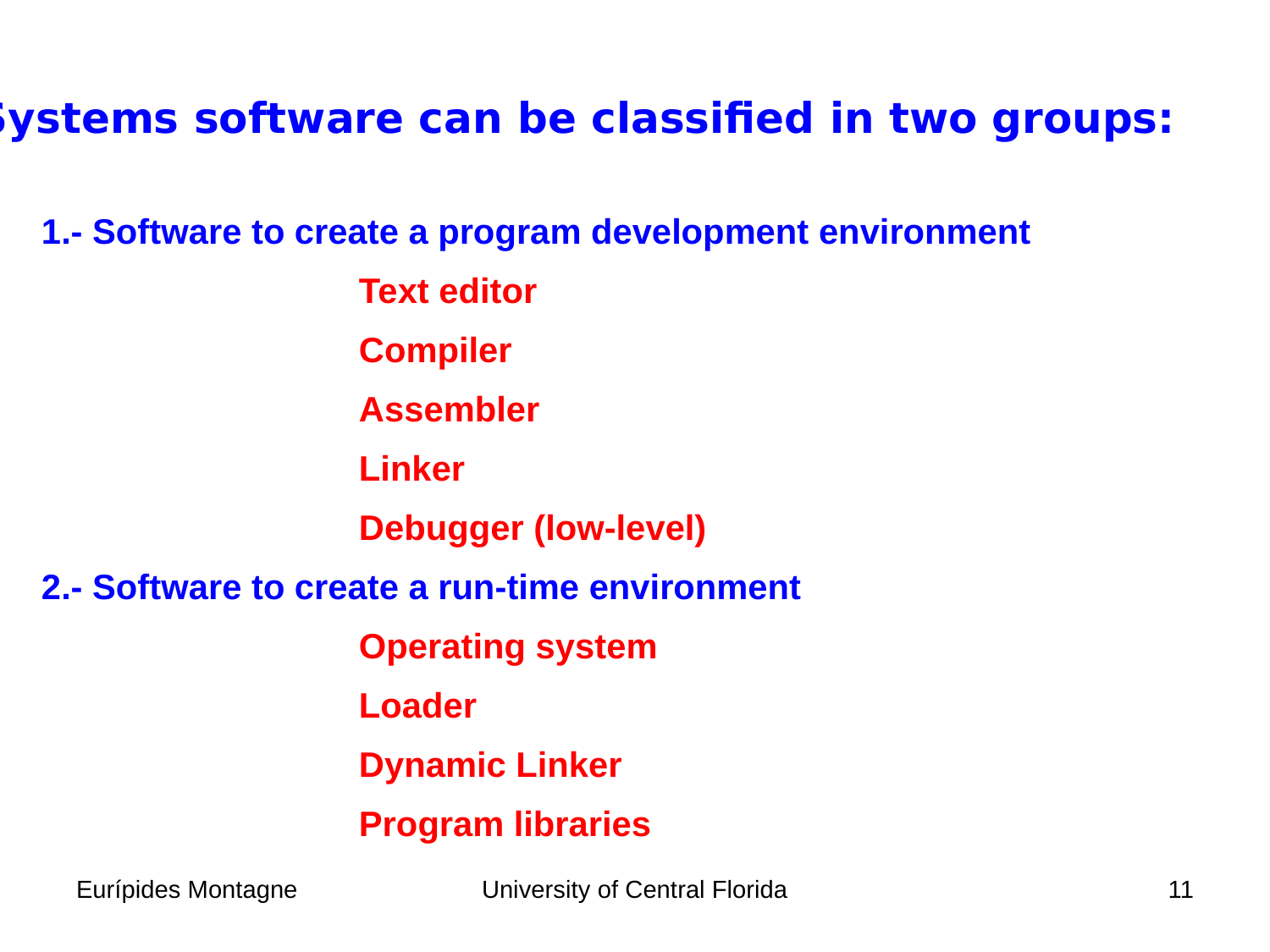

Systems software can be classified in two groups:

1.- Software to create a program development environment
			Text editor
			Compiler
			Assembler
			Linker
			Debugger (low-level)
2.- Software to create a run-time environment
			Operating system
			Loader
			Dynamic Linker
			Program libraries
Eurípides Montagne
University of Central Florida
11